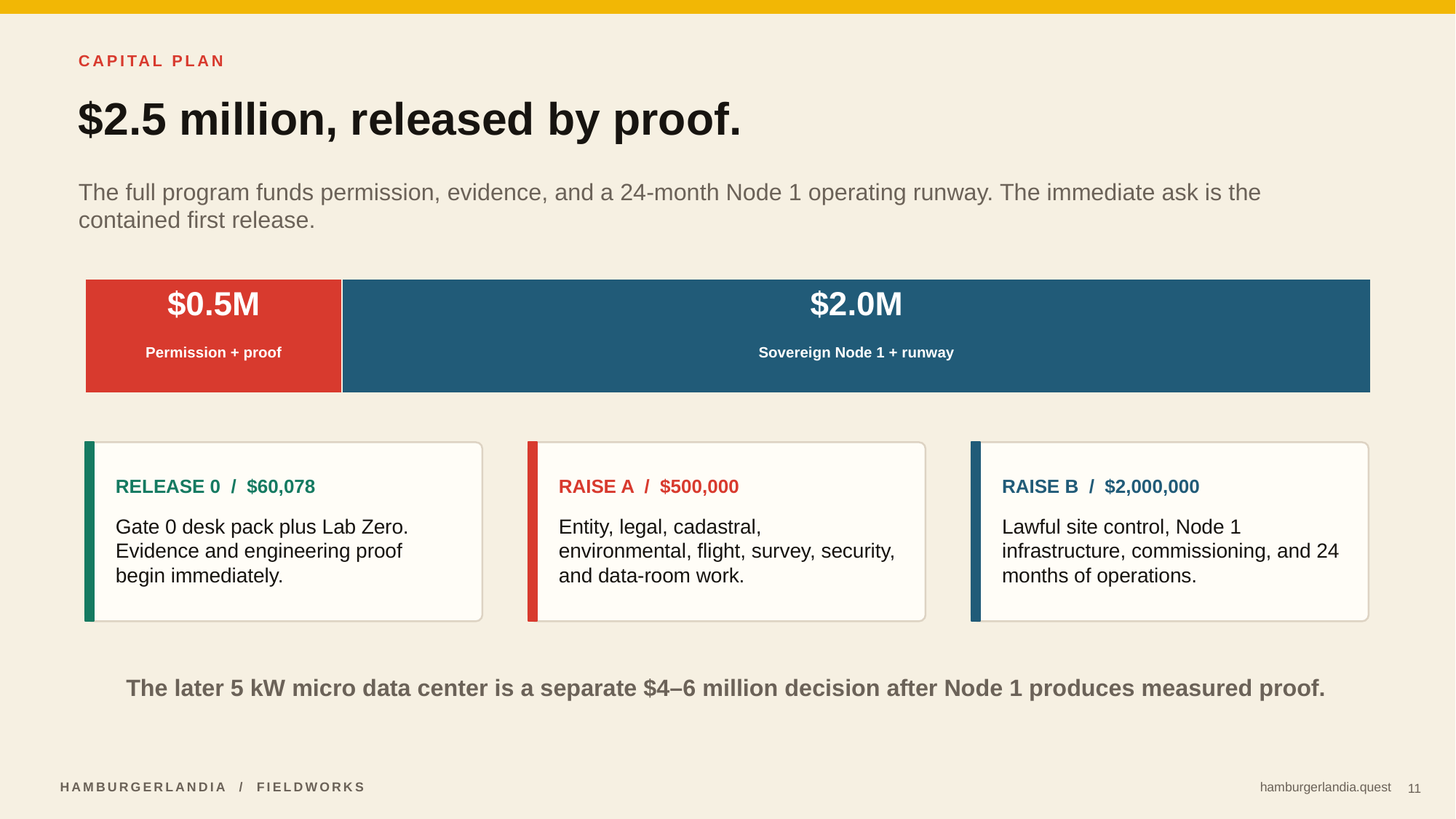

CAPITAL PLAN
$2.5 million, released by proof.
The full program funds permission, evidence, and a 24-month Node 1 operating runway. The immediate ask is the contained first release.

$0.5M
$2.0M
Permission + proof
Sovereign Node 1 + runway

RELEASE 0  /  $60,078
RAISE A  /  $500,000
RAISE B  /  $2,000,000
Gate 0 desk pack plus Lab Zero. Evidence and engineering proof begin immediately.
Entity, legal, cadastral, environmental, flight, survey, security, and data-room work.
Lawful site control, Node 1 infrastructure, commissioning, and 24 months of operations.
The later 5 kW micro data center is a separate $4–6 million decision after Node 1 produces measured proof.
11